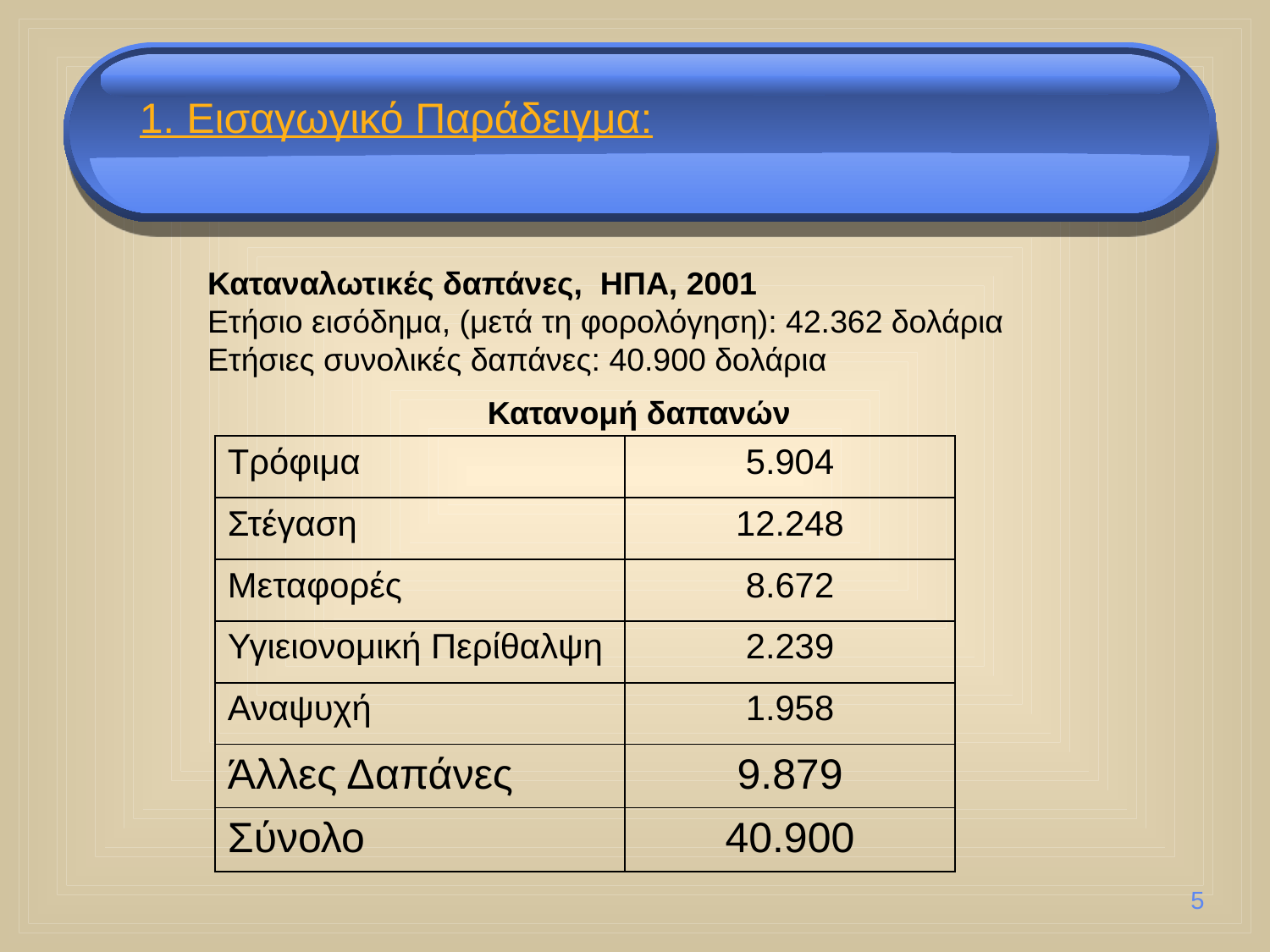

1. Εισαγωγικό Παράδειγμα:
Καταναλωτικές δαπάνες,  ΗΠΑ, 2001
Ετήσιο εισόδημα, (μετά τη φορολόγηση): 42.362 δολάρια
Ετήσιες συνολικές δαπάνες: 40.900 δολάρια
Κατανομή δαπανών
| Τρόφιμα | 5.904 |
| --- | --- |
| Στέγαση | 12.248 |
| Μεταφορές | 8.672 |
| Υγιειονομική Περίθαλψη | 2.239 |
| Αναψυχή | 1.958 |
| Άλλες Δαπάνες | 9.879 |
| Σύνολο | 40.900 |
5